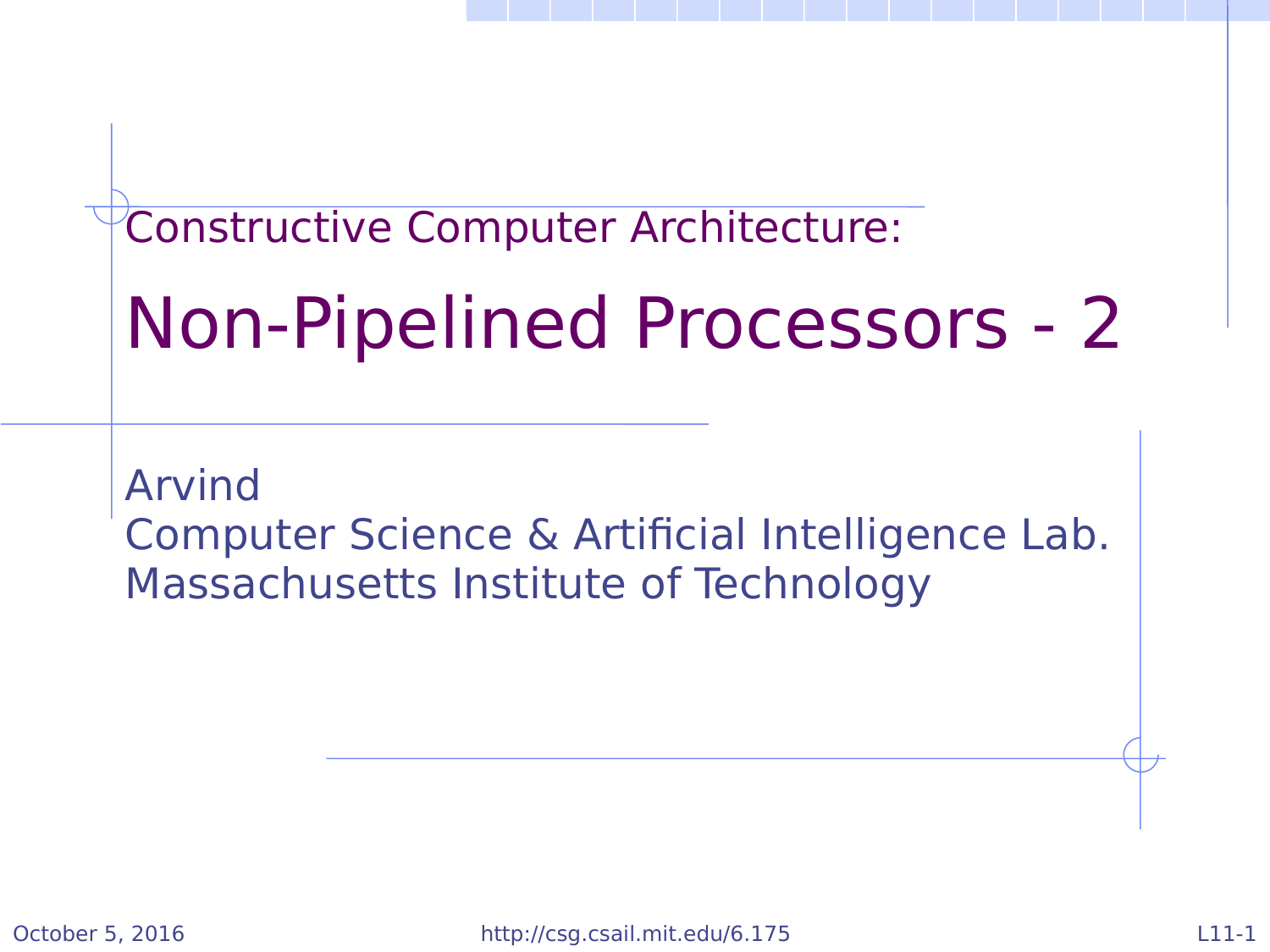

Constructive Computer Architecture:

Non-Pipelined Processors - 2

Arvind
Computer Science & Artificial Intelligence Lab.
Massachusetts Institute of Technology

October 5, 2016
http://csg.csail.mit.edu/6.175
L11-1